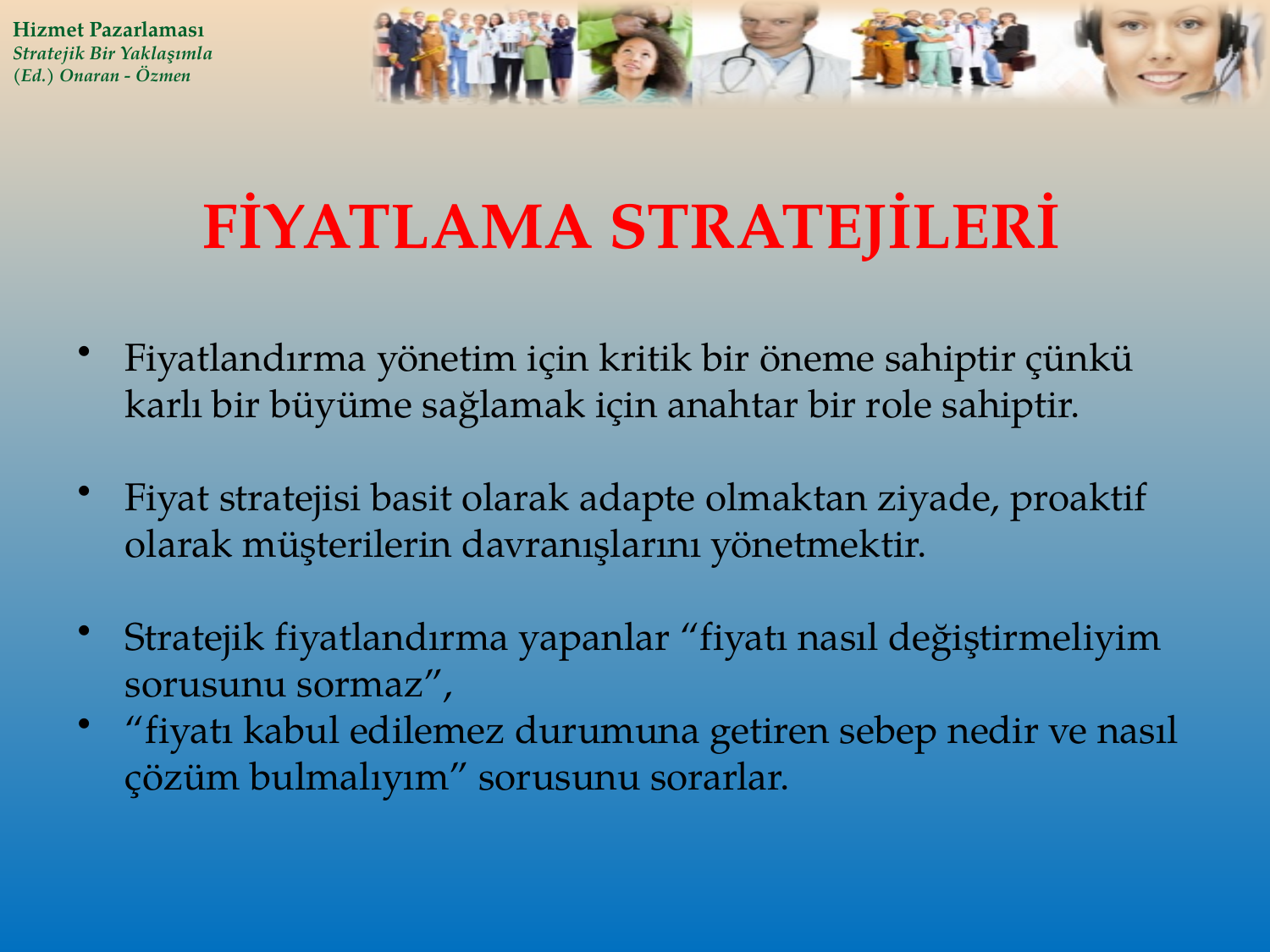

# FİYATLAMA STRATEJİLERİ
Fiyatlandırma yönetim için kritik bir öneme sahiptir çünkü karlı bir büyüme sağlamak için anahtar bir role sahiptir.

Fiyat stratejisi basit olarak adapte olmaktan ziyade, proaktif olarak müşterilerin davranışlarını yönetmektir.

Stratejik fiyatlandırma yapanlar “fiyatı nasıl değiştirmeliyim sorusunu sormaz”,
“fiyatı kabul edilemez durumuna getiren sebep nedir ve nasıl çözüm bulmalıyım” sorusunu sorarlar.